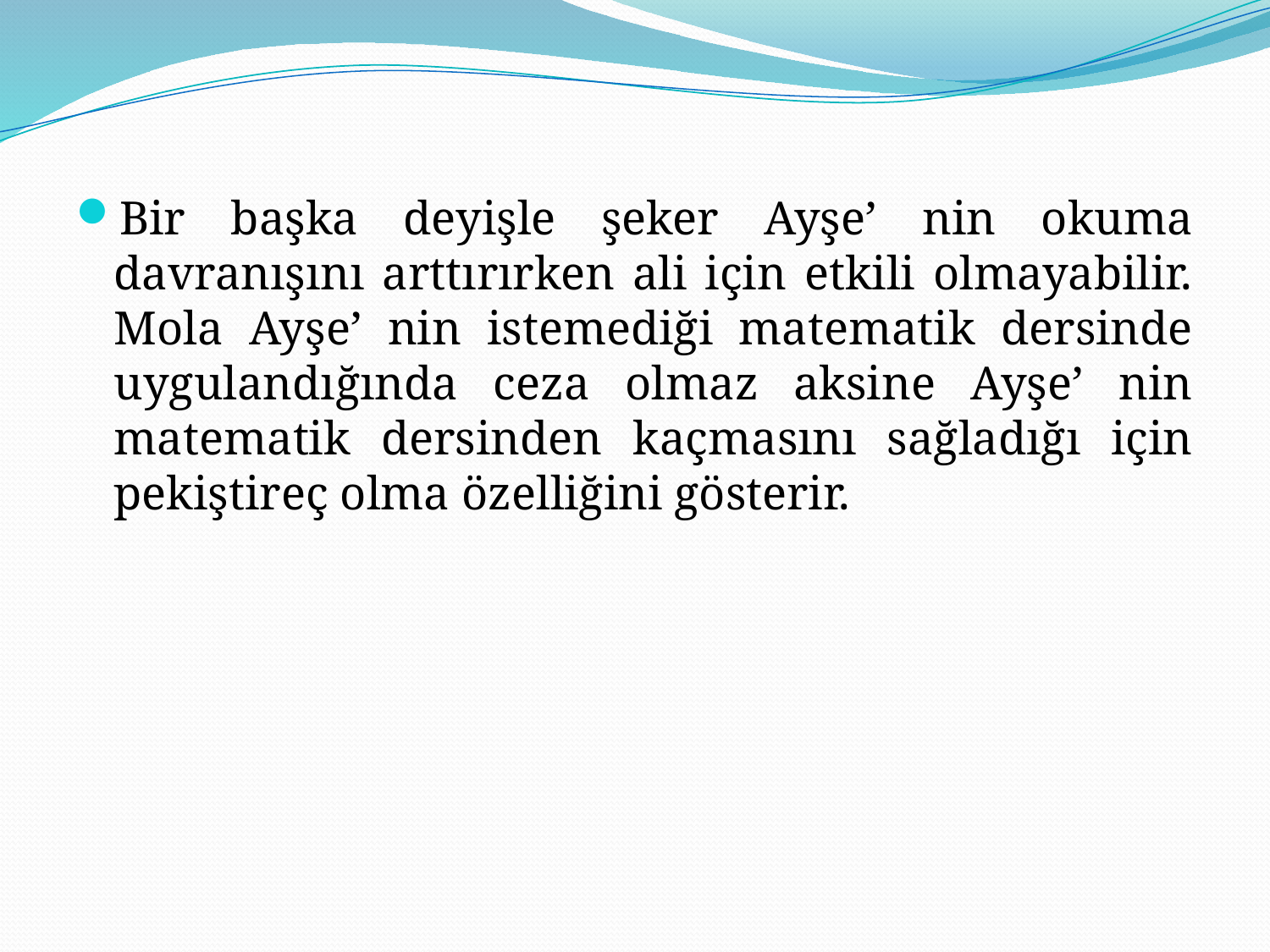

Bir başka deyişle şeker Ayşe’ nin okuma davranışını arttırırken ali için etkili olmayabilir. Mola Ayşe’ nin istemediği matematik dersinde uygulandığında ceza olmaz aksine Ayşe’ nin matematik dersinden kaçmasını sağladığı için pekiştireç olma özelliğini gösterir.